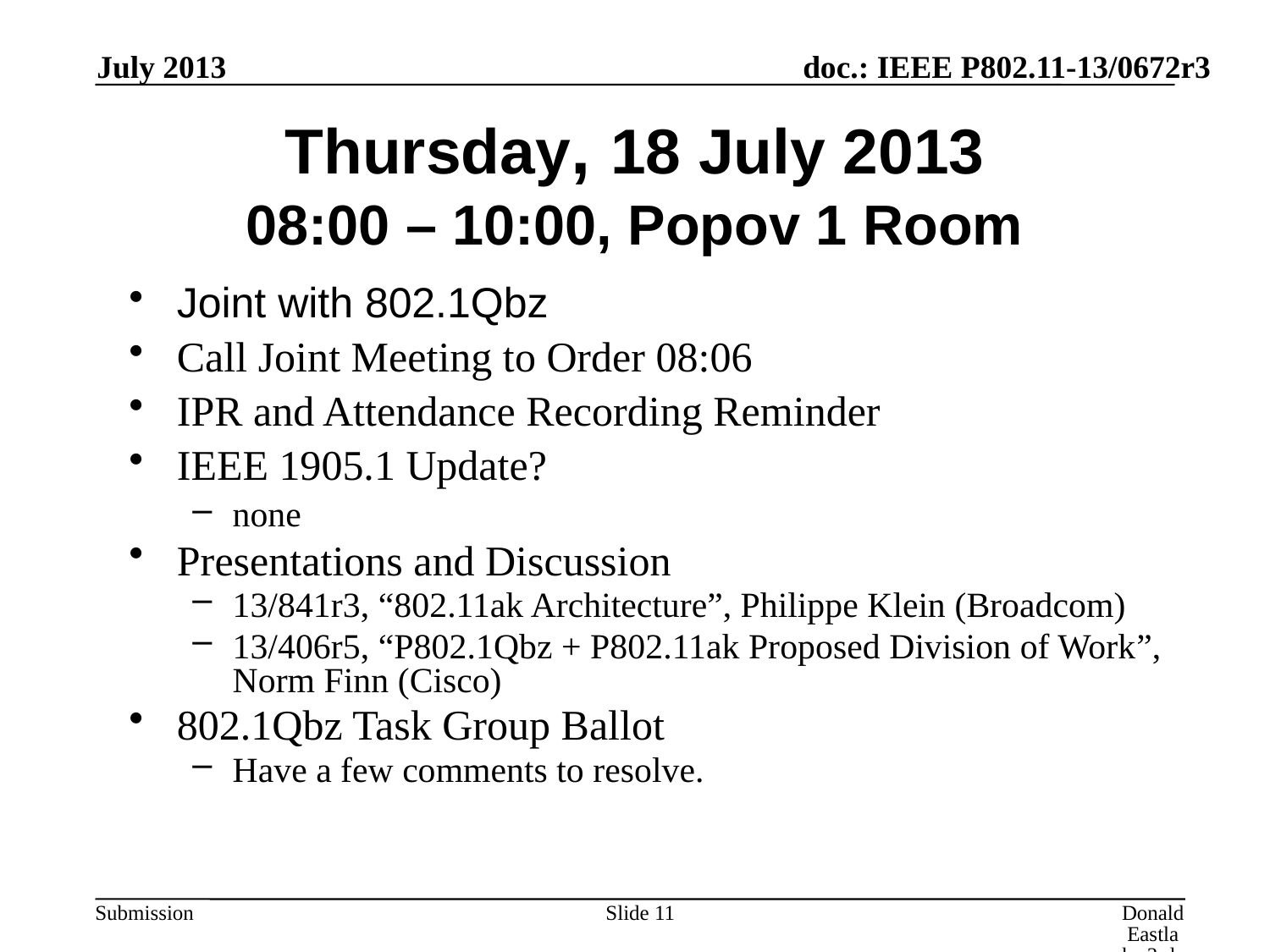

July 2013
# Thursday, 18 July 2013 08:00 – 10:00, Popov 1 Room
Joint with 802.1Qbz
Call Joint Meeting to Order 08:06
IPR and Attendance Recording Reminder
IEEE 1905.1 Update?
none
Presentations and Discussion
13/841r3, “802.11ak Architecture”, Philippe Klein (Broadcom)
13/406r5, “P802.1Qbz + P802.11ak Proposed Division of Work”, Norm Finn (Cisco)
802.1Qbz Task Group Ballot
Have a few comments to resolve.
Slide 11
Donald Eastlake 3rd, Huawei Technologies